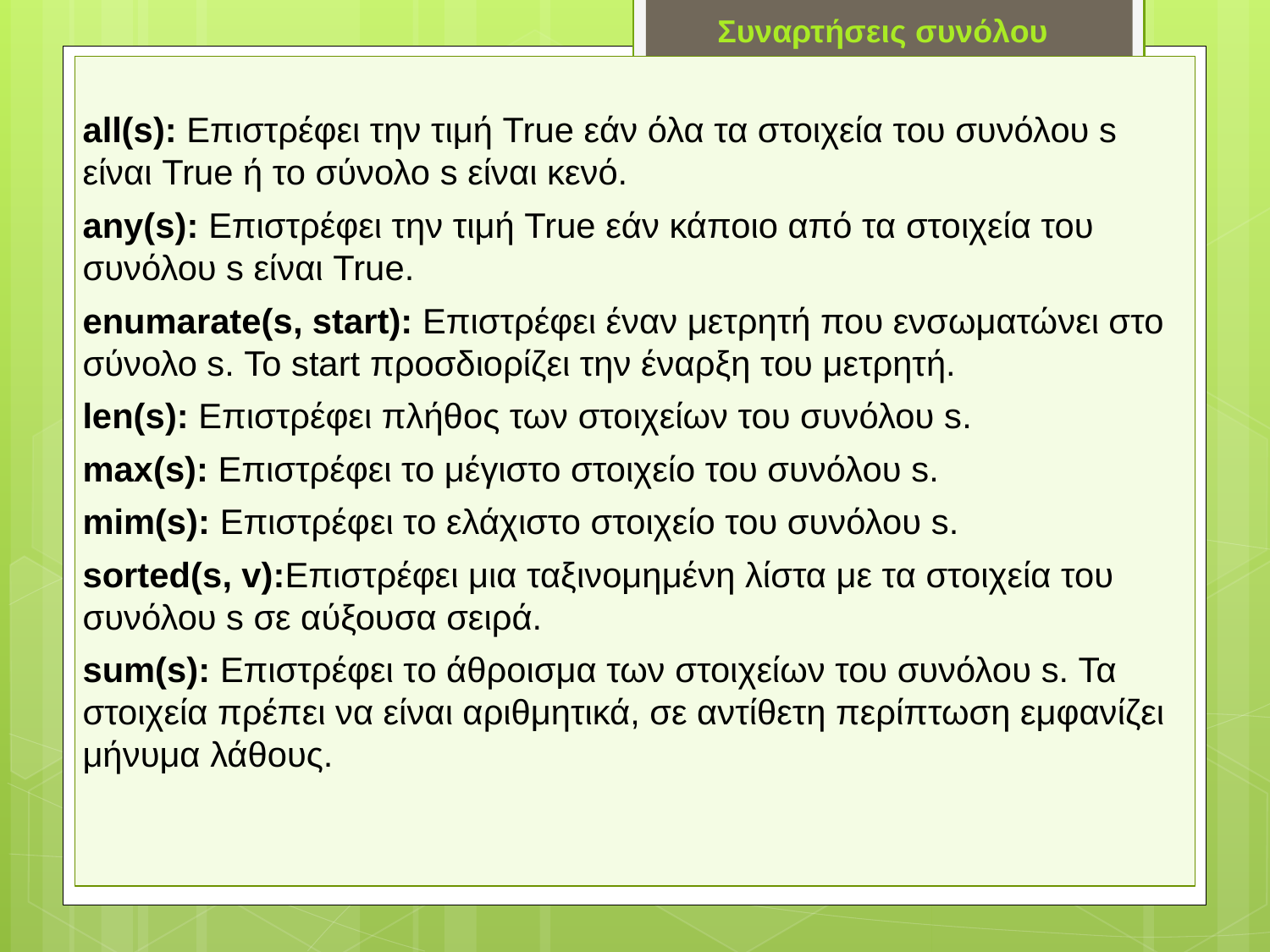

Συναρτήσεις συνόλου

all(s): Επιστρέφει την τιμή True εάν όλα τα στοιχεία του συνόλου s είναι True ή το σύνολο s είναι κενό.
any(s): Επιστρέφει την τιμή True εάν κάποιο από τα στοιχεία του συνόλου s είναι True.
enumarate(s, start): Επιστρέφει έναν μετρητή που ενσωματώνει στο σύνολο s. Το start προσδιορίζει την έναρξη του μετρητή.
len(s): Επιστρέφει πλήθος των στοιχείων του συνόλου s.
max(s): Επιστρέφει το μέγιστο στοιχείο του συνόλου s.
mim(s): Επιστρέφει το ελάχιστο στοιχείο του συνόλου s.
sorted(s, v):Επιστρέφει μια ταξινομημένη λίστα με τα στοιχεία του συνόλου s σε αύξουσα σειρά.
sum(s): Επιστρέφει το άθροισμα των στοιχείων του συνόλου s. Τα στοιχεία πρέπει να είναι αριθμητικά, σε αντίθετη περίπτωση εμφανίζει μήνυμα λάθους.